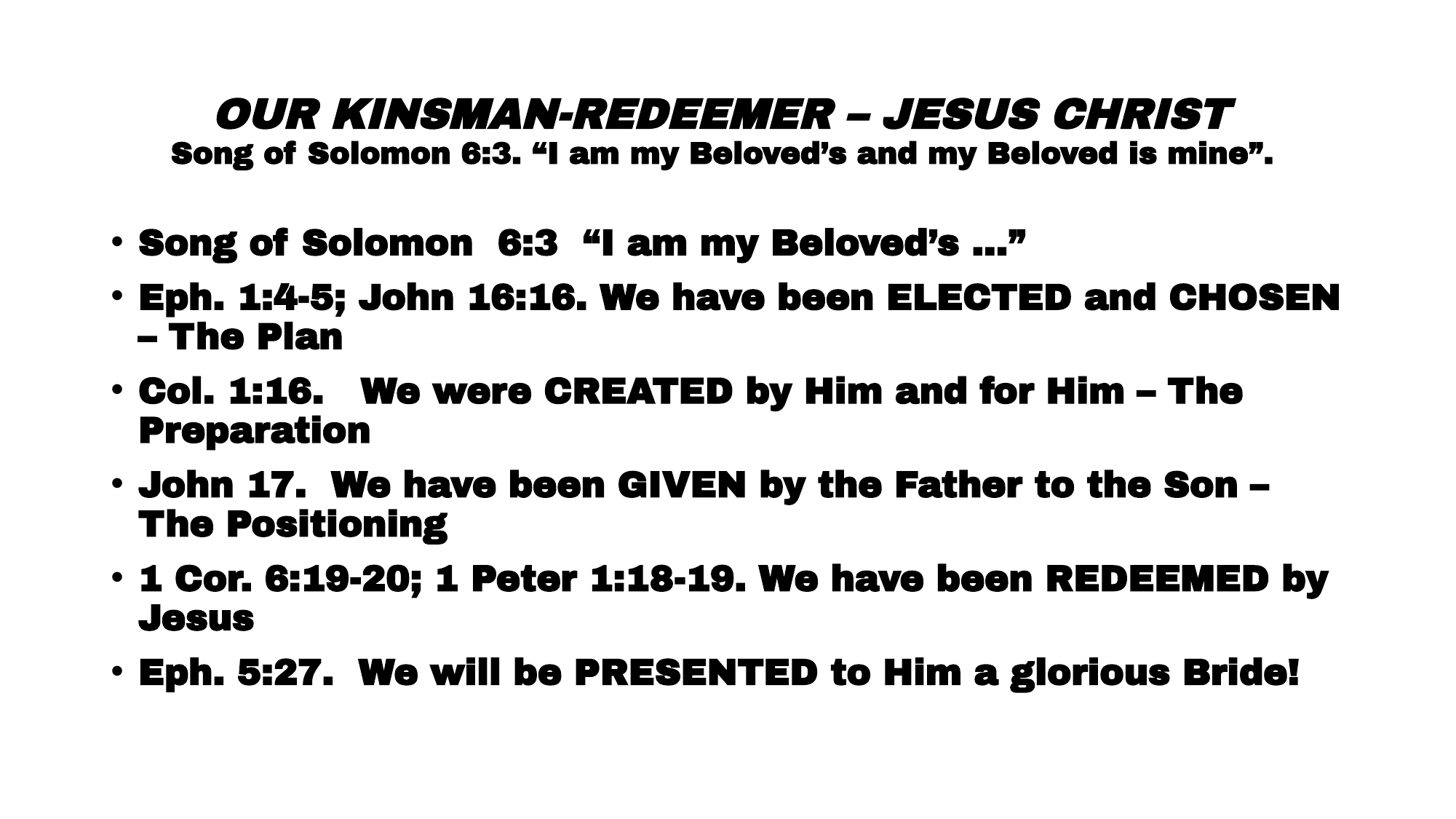

# OUR KINSMAN-REDEEMER – JESUS CHRIST Song of Solomon 6:3. “I am my Beloved’s and my Beloved is mine”.
Song of Solomon  6:3  “I am my Beloved’s …”
Eph. 1:4-5; John 16:16. We have been ELECTED and CHOSEN – The Plan
Col. 1:16.   We were CREATED by Him and for Him – The Preparation
John 17.  We have been GIVEN by the Father to the Son – The Positioning
1 Cor. 6:19-20; 1 Peter 1:18-19. We have been REDEEMED by Jesus
Eph. 5:27.  We will be PRESENTED to Him a glorious Bride!